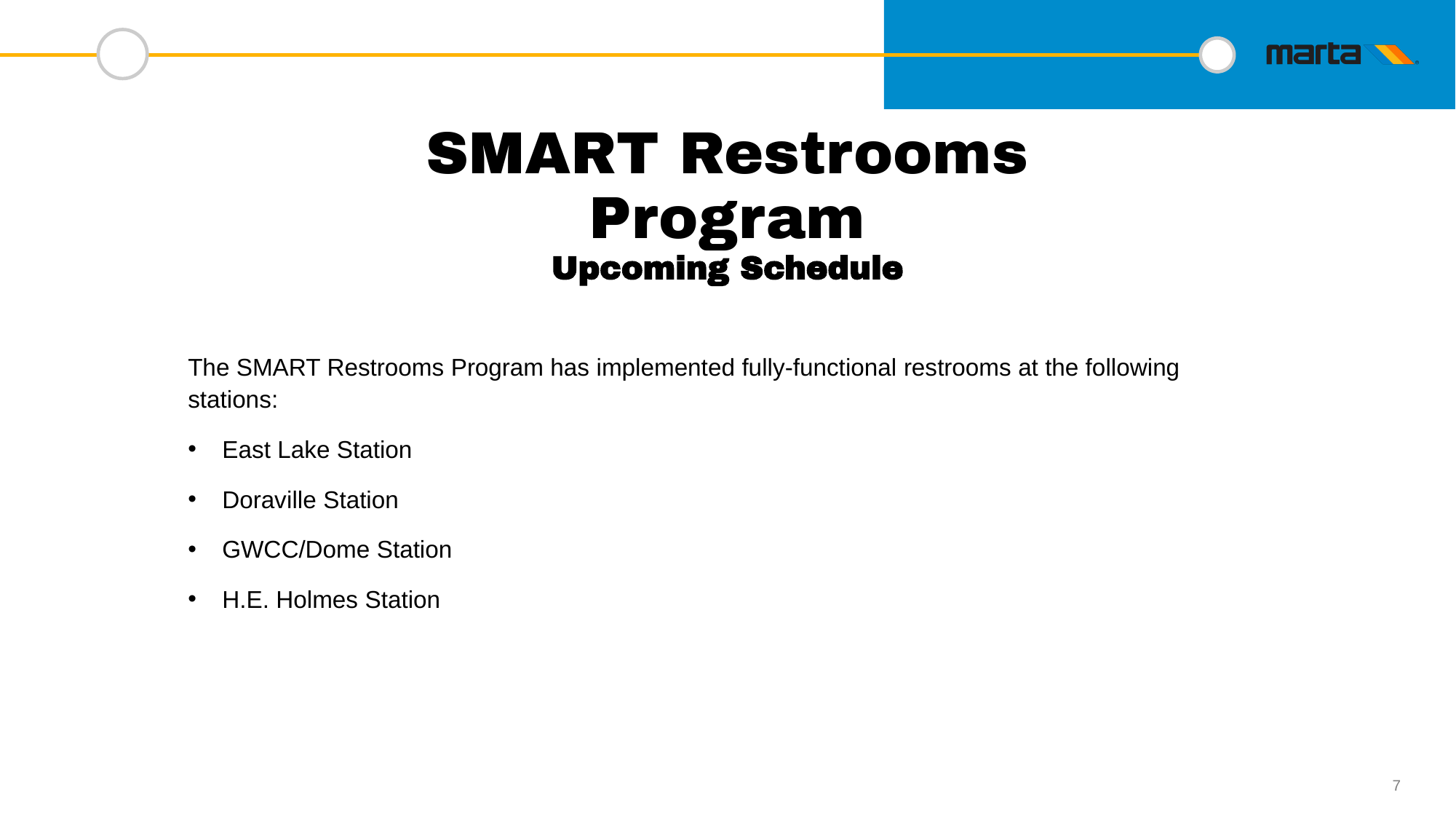

# SMART Restrooms Program Upcoming Schedule
The SMART Restrooms Program has implemented fully-functional restrooms at the following stations:
East Lake Station
Doraville Station
GWCC/Dome Station
H.E. Holmes Station
7